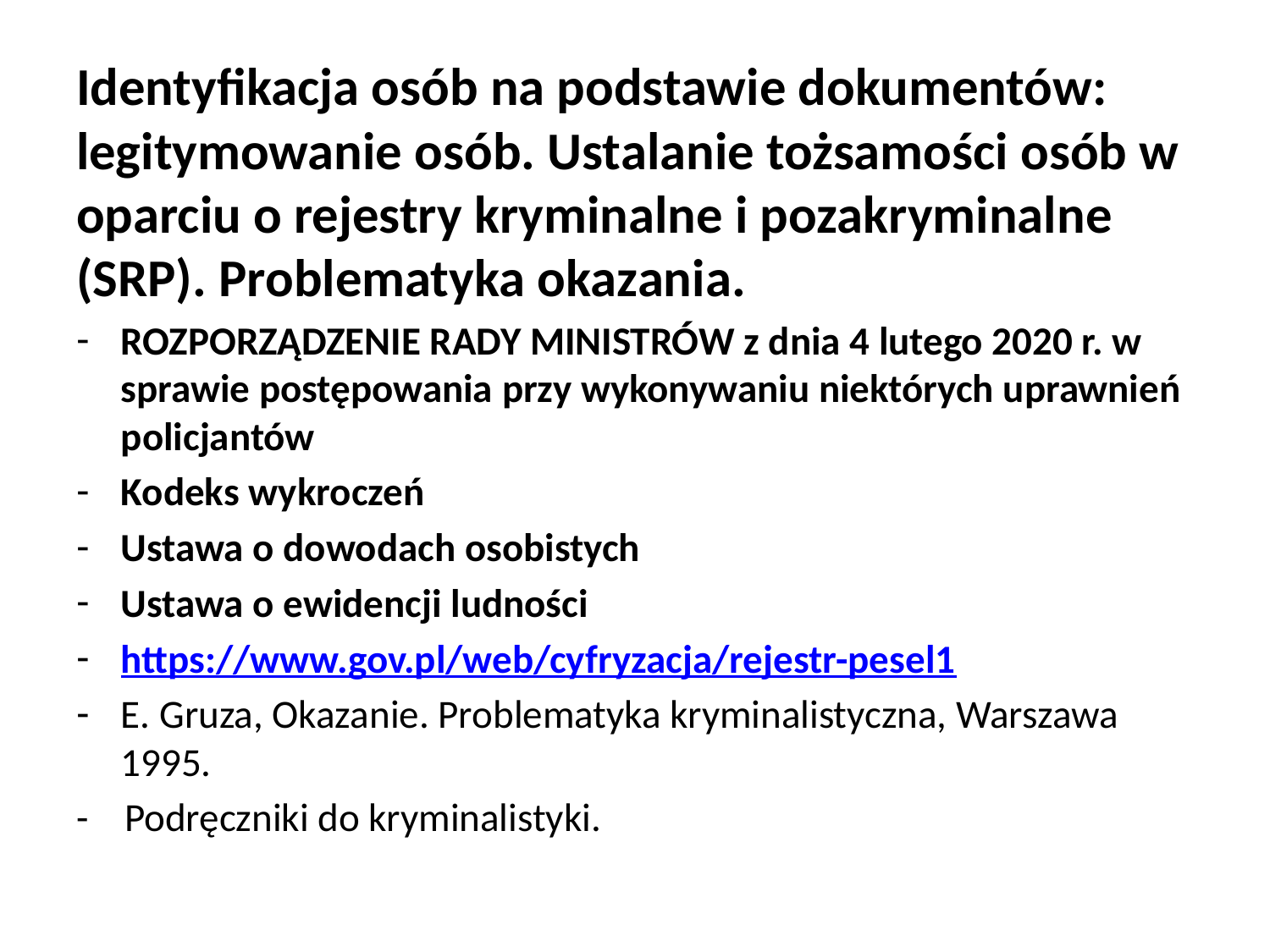

Identyfikacja osób na podstawie dokumentów: legitymowanie osób. Ustalanie tożsamości osób w oparciu o rejestry kryminalne i pozakryminalne (SRP). Problematyka okazania.
ROZPORZĄDZENIE RADY MINISTRÓW z dnia 4 lutego 2020 r. w sprawie postępowania przy wykonywaniu niektórych uprawnień policjantów
Kodeks wykroczeń
Ustawa o dowodach osobistych
Ustawa o ewidencji ludności
https://www.gov.pl/web/cyfryzacja/rejestr-pesel1
E. Gruza, Okazanie. Problematyka kryminalistyczna, Warszawa 1995.
-    Podręczniki do kryminalistyki.